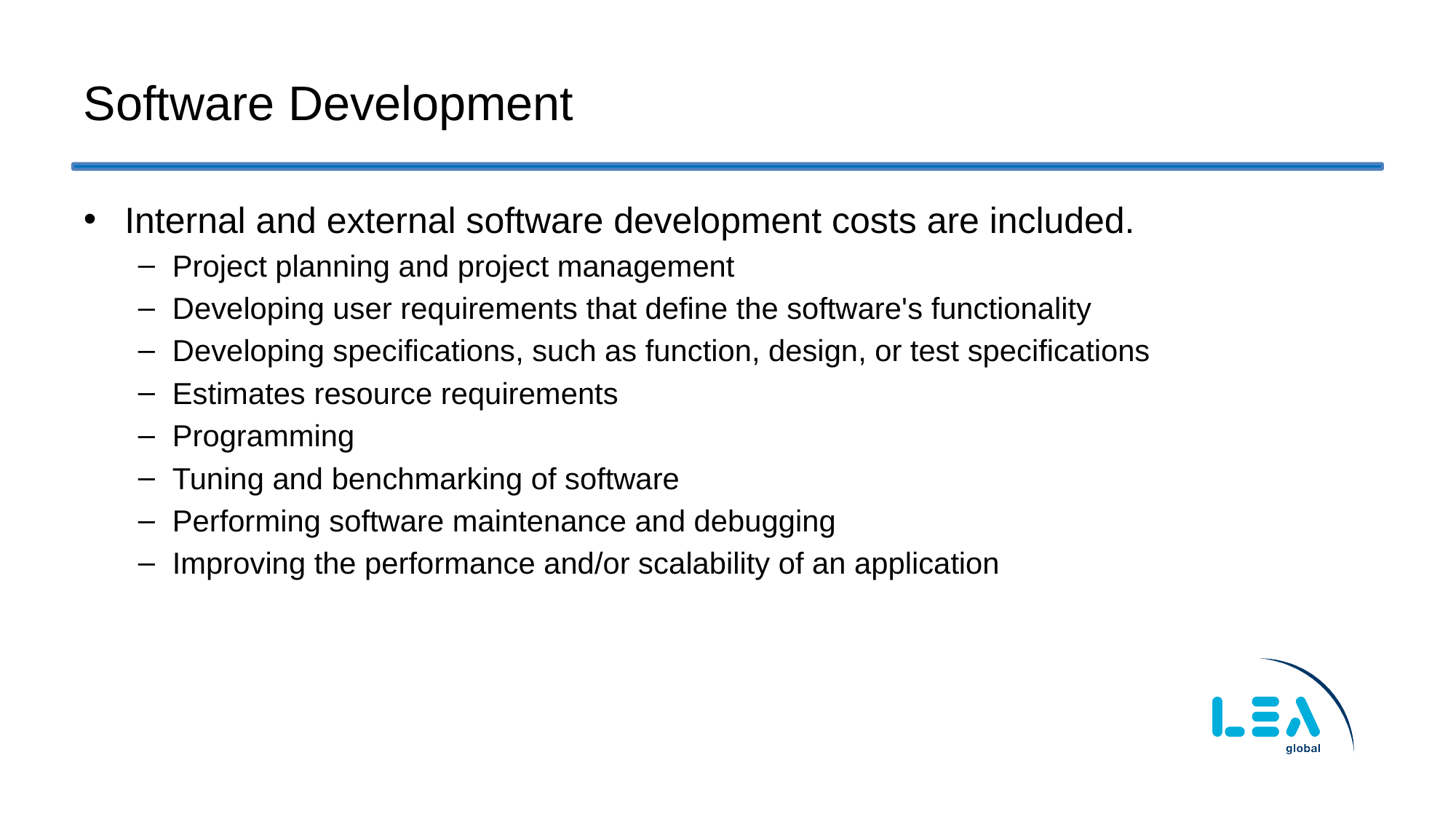

# Software Development
Internal and external software development costs are included.
Project planning and project management
Developing user requirements that define the software's functionality
Developing specifications, such as function, design, or test specifications
Estimates resource requirements
Programming
Tuning and benchmarking of software
Performing software maintenance and debugging
Improving the performance and/or scalability of an application